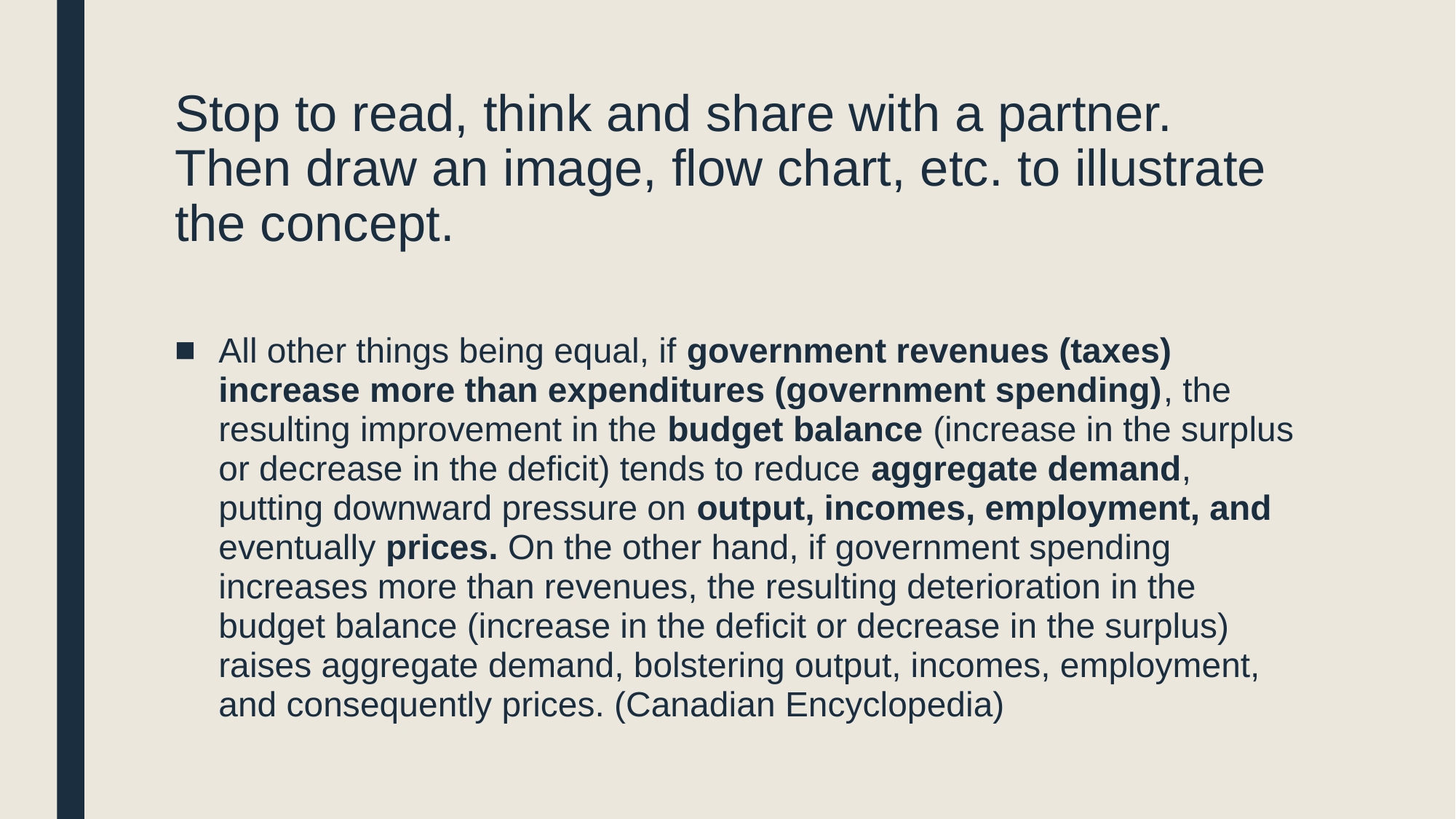

# Stop to read, think and share with a partner. Then draw an image, flow chart, etc. to illustrate the concept.
All other things being equal, if government revenues (taxes) increase more than expenditures (government spending), the resulting improvement in the budget balance (increase in the surplus or decrease in the deficit) tends to reduce aggregate demand, putting downward pressure on output, incomes, employment, and eventually prices. On the other hand, if government spending increases more than revenues, the resulting deterioration in the budget balance (increase in the deficit or decrease in the surplus) raises aggregate demand, bolstering output, incomes, employment, and consequently prices. (Canadian Encyclopedia)